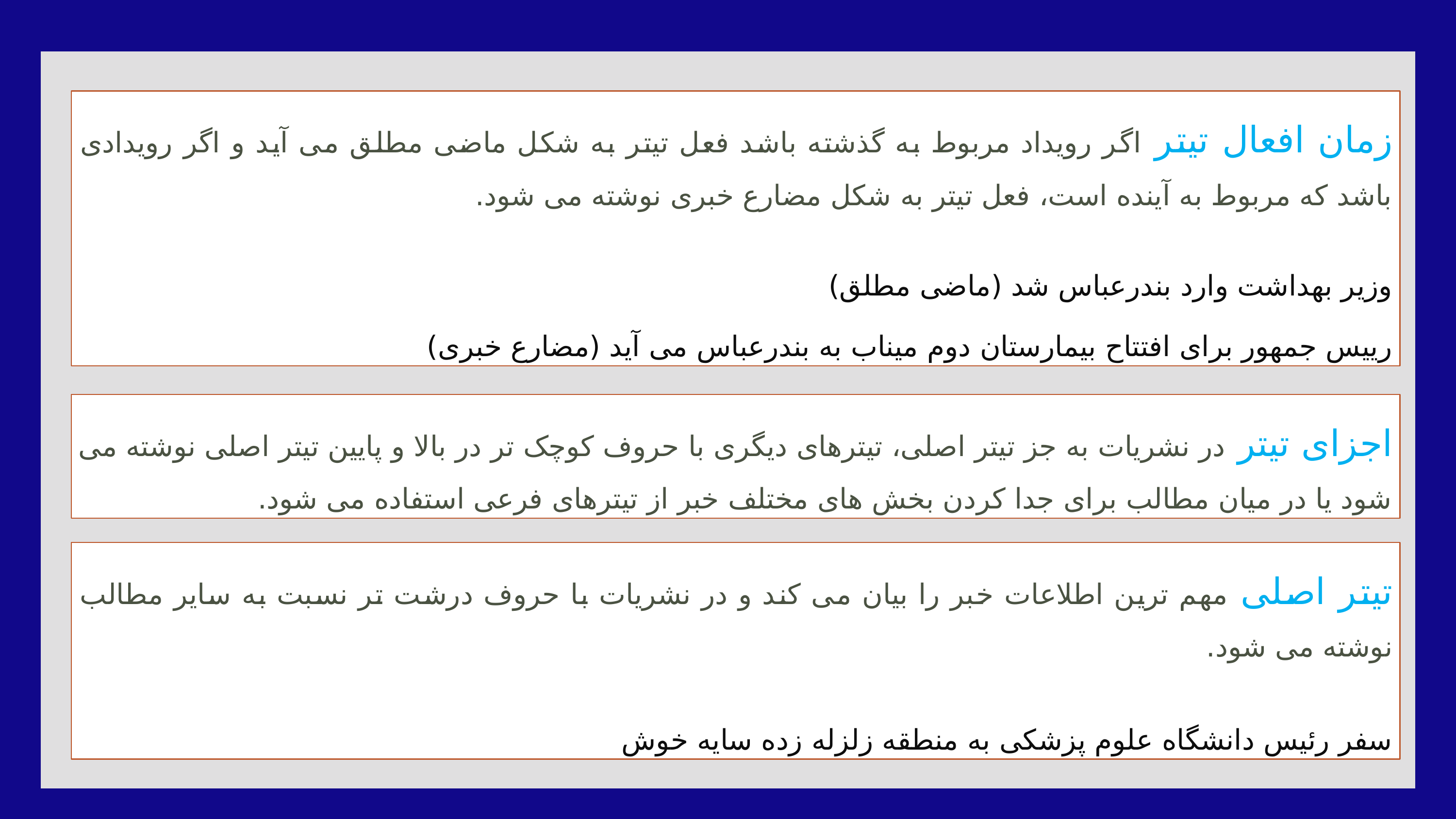

زمان افعال تیتر اگر رویداد مربوط به گذشته باشد فعل تیتر به شکل ماضی مطلق می آید و اگر رویدادی باشد که مربوط به آینده است، فعل تیتر به شکل مضارع خبری نوشته می شود.

وزیر بهداشت وارد بندرعباس شد (ماضی مطلق)
رییس جمهور برای افتتاح بیمارستان دوم میناب به بندرعباس می آید (مضارع خبری)
اجزای تیتر در نشریات به جز تیتر اصلی، تیترهای دیگری با حروف کوچک تر در بالا و پایین تیتر اصلی نوشته می شود یا در میان مطالب برای جدا کردن بخش های مختلف خبر از تیترهای فرعی استفاده می شود.
تیتر اصلی مهم ترین اطلاعات خبر را بیان می کند و در نشریات با حروف درشت تر نسبت به سایر مطالب نوشته می شود.

سفر رئیس دانشگاه علوم پزشکی به منطقه زلزله زده سایه خوش